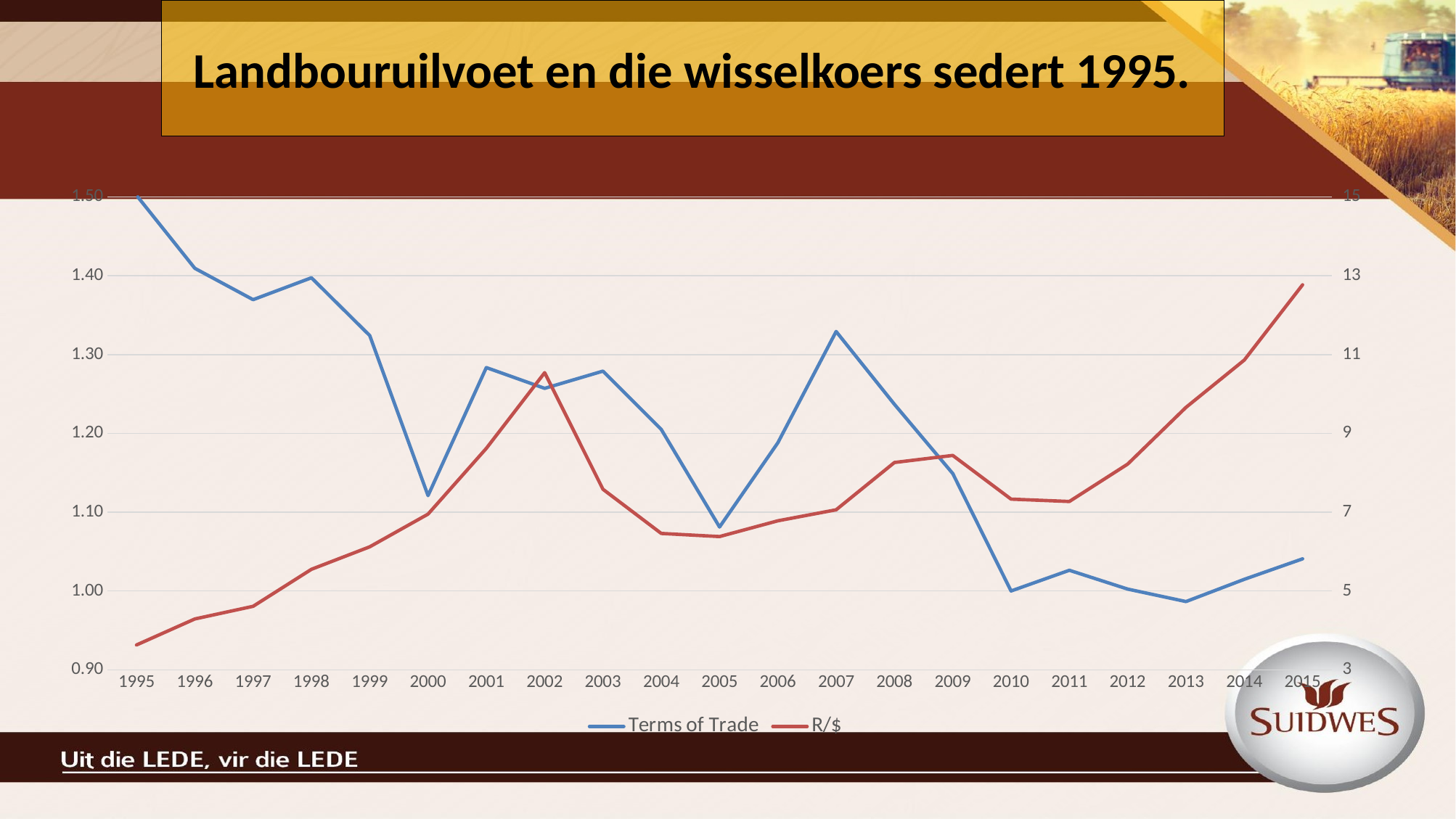

# Landbouruilvoet en die wisselkoers sedert 1995.

### Chart

| Category | Terms of Trade | R/$ |
|---|---|---|
| 1995 | 1.5020408163265304 | 3.63 |
| 1996 | 1.4094202898550723 | 4.29 |
| 1997 | 1.3696369636963697 | 4.61 |
| 1998 | 1.3973941368078175 | 5.55 |
| 1999 | 1.3240740740740742 | 6.12 |
| 2000 | 1.1209876543209876 | 6.95 |
| 2001 | 1.283482142857143 | 8.62 |
| 2002 | 1.2571428571428571 | 10.54 |
| 2003 | 1.2789855072463767 | 7.58 |
| 2004 | 1.2049910873440284 | 6.46 |
| 2005 | 1.0811287477954143 | 6.38 |
| 2006 | 1.1880199667221298 | 6.78 |
| 2007 | 1.329268292682927 | 7.06 |
| 2008 | 1.236842105263158 | 8.26 |
| 2009 | 1.1489841986455982 | 8.44 |
| 2010 | 1.0 | 7.33 |
| 2011 | 1.0262206148282098 | 7.27 |
| 2012 | 1.0023923444976077 | 8.22 |
| 2013 | 0.9865671641791044 | 9.66 |
| 2014 | 1.0147575544624032 | 10.86 |
| 2015 | 1.0407608695652173 | 12.77 |